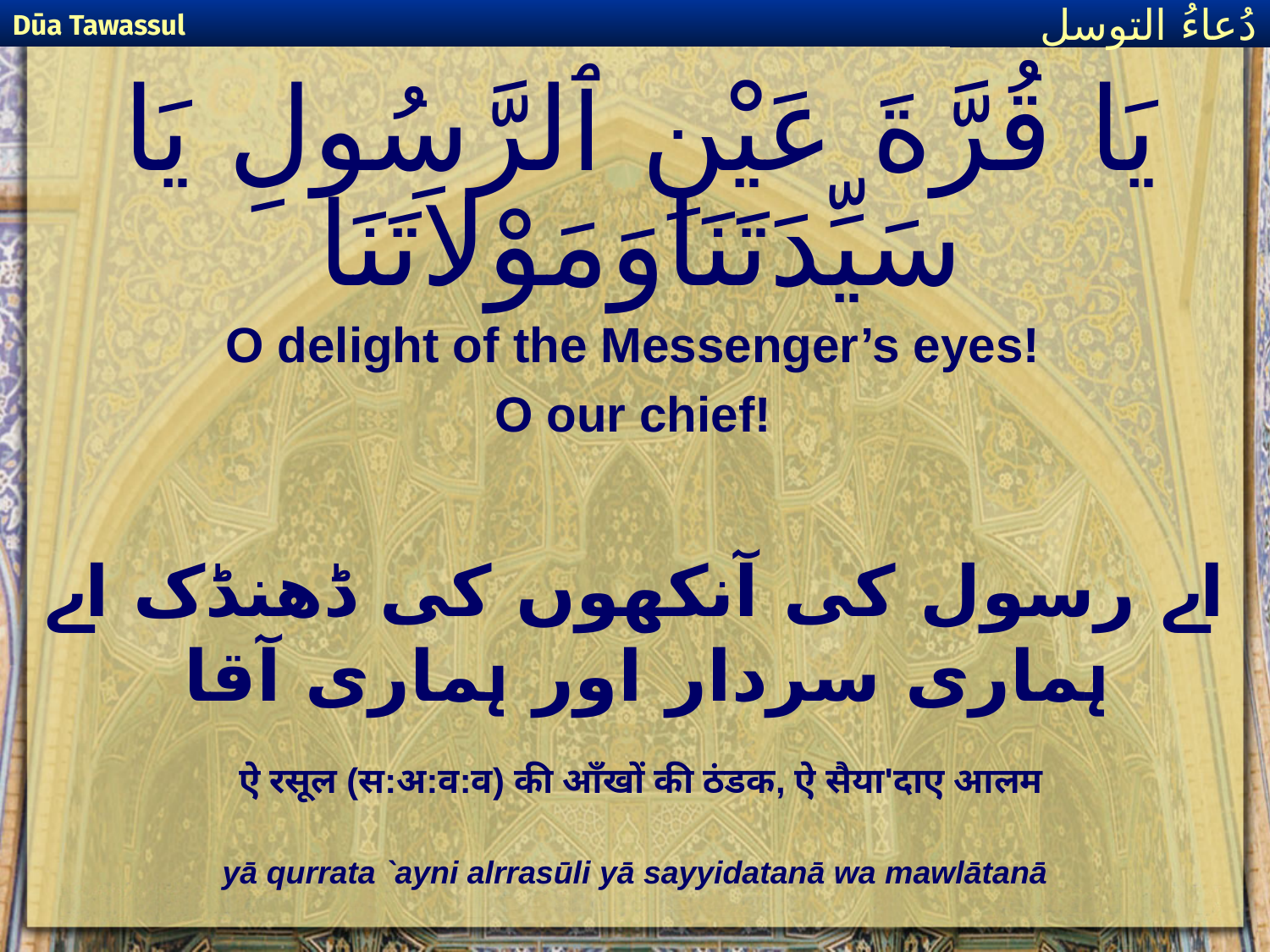

Dūa Tawassul
دُعاءُ التوسل
# يَا قُرَّةَ عَيْنِ ٱلرَّسُولِ يَا سَيِّدَتَنَاوَمَوْلاَتَنَا
O delight of the Messenger’s eyes!
O our chief!
اے رسول کی آنکھوں کی ڈھنڈک اے ہماری سردار اور ہماری آقا
ऐ रसूल (स:अ:व:व) की आँखों की ठंडक, ऐ सैया'दाए आलम
yā qurrata `ayni alrrasūli yā sayyidatanā wa mawlātanā